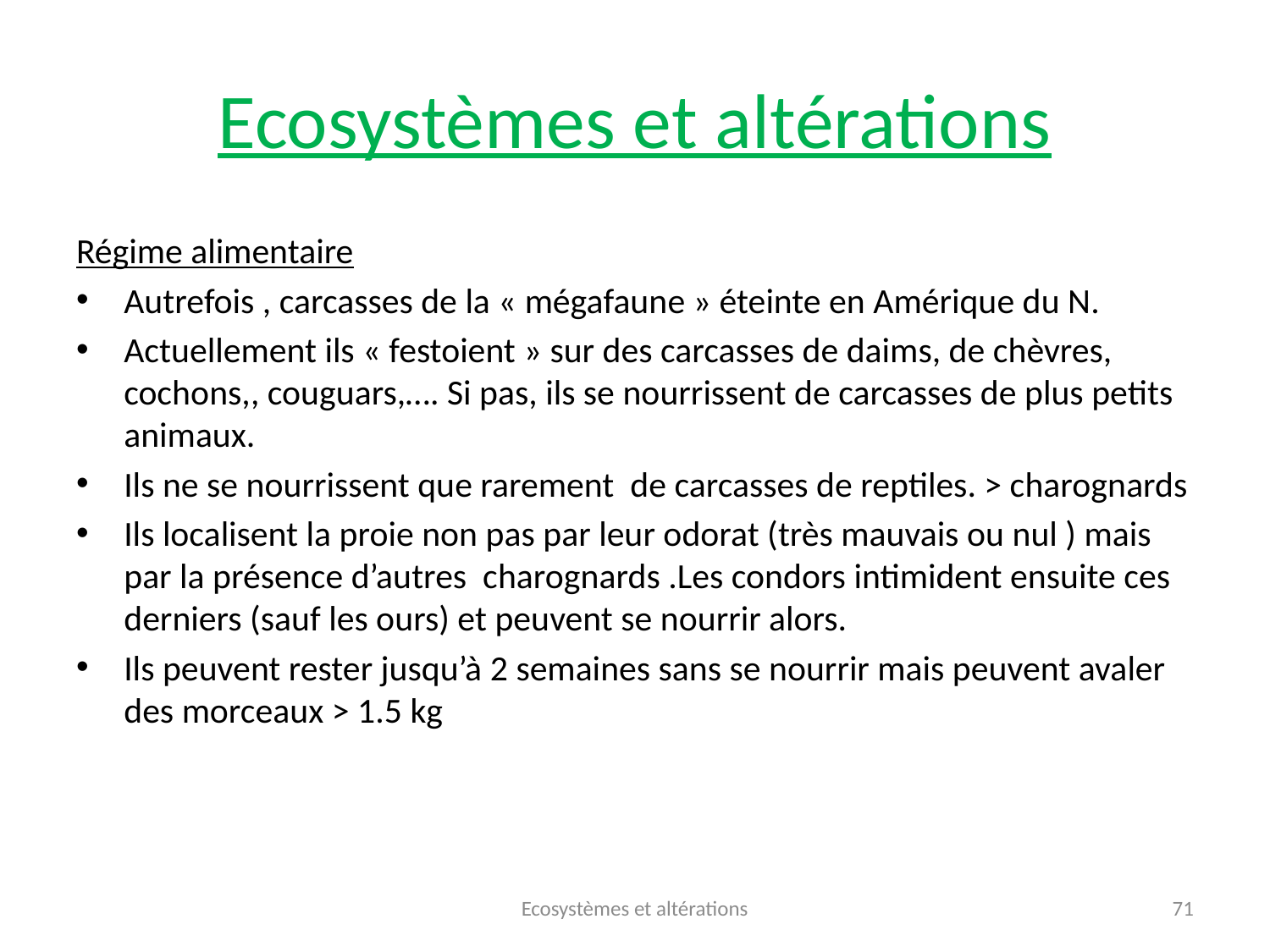

# Ecosystèmes et altérations
Régime alimentaire
Autrefois , carcasses de la « mégafaune » éteinte en Amérique du N.
Actuellement ils « festoient » sur des carcasses de daims, de chèvres, cochons,, couguars,…. Si pas, ils se nourrissent de carcasses de plus petits animaux.
Ils ne se nourrissent que rarement  de carcasses de reptiles. > charognards
Ils localisent la proie non pas par leur odorat (très mauvais ou nul ) mais par la présence d’autres  charognards .Les condors intimident ensuite ces derniers (sauf les ours) et peuvent se nourrir alors.
Ils peuvent rester jusqu’à 2 semaines sans se nourrir mais peuvent avaler des morceaux > 1.5 kg

Ecosystèmes et altérations
71